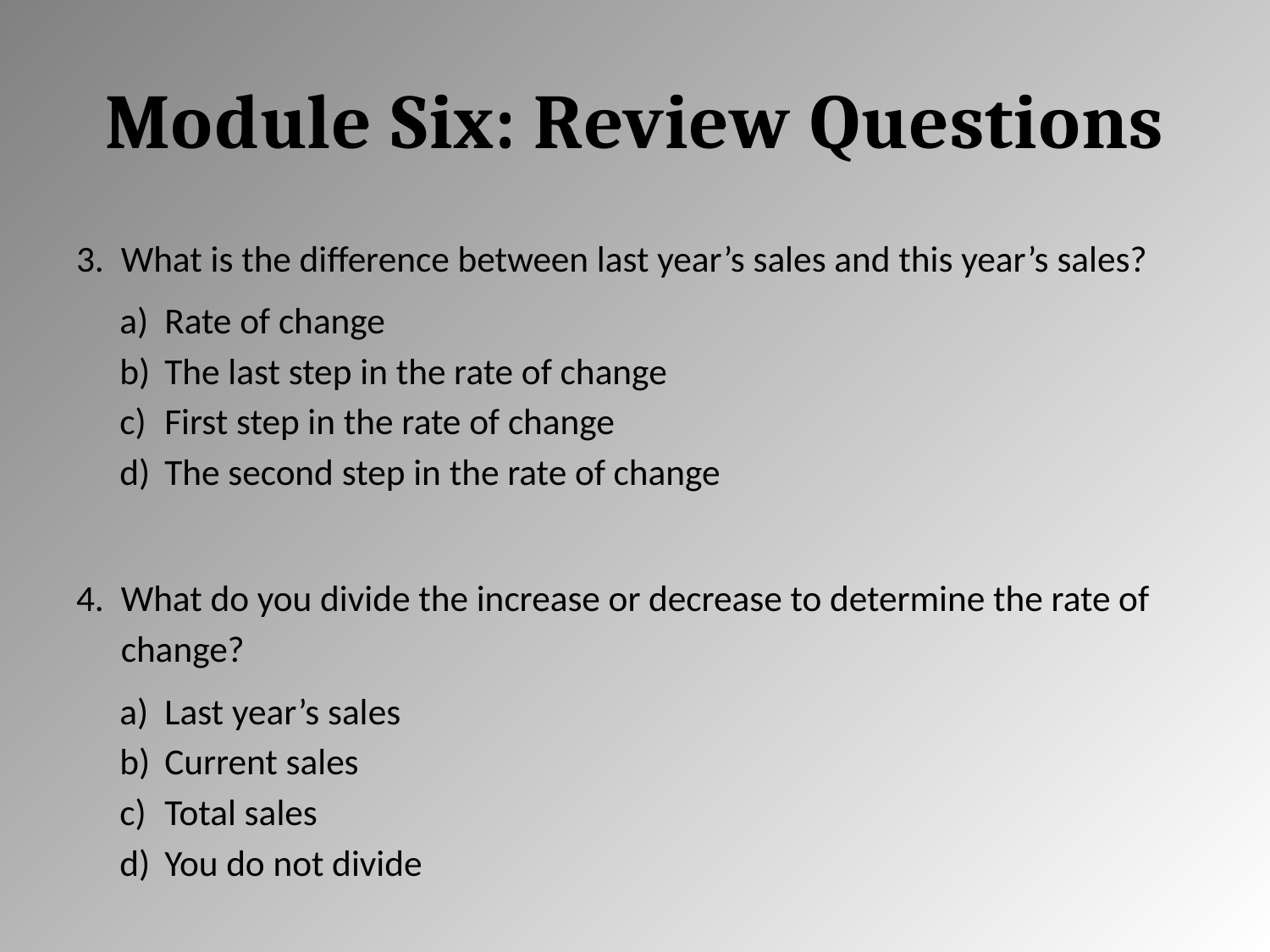

# Module Six: Review Questions
What is the difference between last year’s sales and this year’s sales?
Rate of change
The last step in the rate of change
First step in the rate of change
The second step in the rate of change

What do you divide the increase or decrease to determine the rate of change?
Last year’s sales
Current sales
Total sales
You do not divide